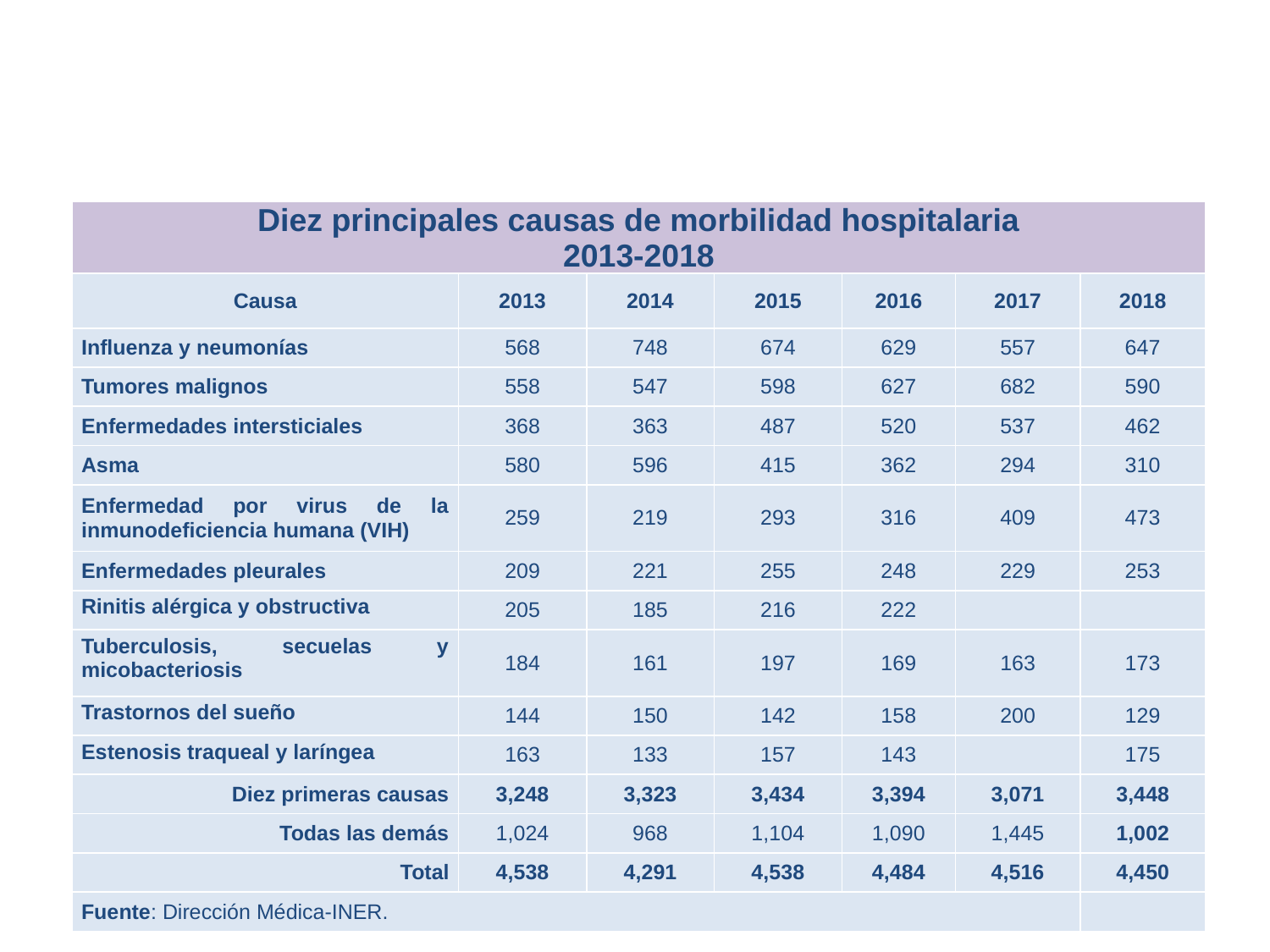

| Diez principales causas de morbilidad hospitalaria 2013-2018 |  |  |  |  |  |  |
| --- | --- | --- | --- | --- | --- | --- |
| Causa | 2013 | 2014 | 2015 | 2016 | 2017 | 2018 |
| Influenza y neumonías | 568 | 748 | 674 | 629 | 557 | 647 |
| Tumores malignos | 558 | 547 | 598 | 627 | 682 | 590 |
| Enfermedades intersticiales | 368 | 363 | 487 | 520 | 537 | 462 |
| Asma | 580 | 596 | 415 | 362 | 294 | 310 |
| Enfermedad por virus de la inmunodeficiencia humana (VIH) | 259 | 219 | 293 | 316 | 409 | 473 |
| Enfermedades pleurales | 209 | 221 | 255 | 248 | 229 | 253 |
| Rinitis alérgica y obstructiva | 205 | 185 | 216 | 222 |  |  |
| Tuberculosis, secuelas y micobacteriosis | 184 | 161 | 197 | 169 | 163 | 173 |
| Trastornos del sueño | 144 | 150 | 142 | 158 | 200 | 129 |
| Estenosis traqueal y laríngea | 163 | 133 | 157 | 143 |  | 175 |
| Diez primeras causas | 3,248 | 3,323 | 3,434 | 3,394 | 3,071 | 3,448 |
| Todas las demás | 1,024 | 968 | 1,104 | 1,090 | 1,445 | 1,002 |
| Total | 4,538 | 4,291 | 4,538 | 4,484 | 4,516 | 4,450 |
| Fuente: Dirección Médica-INER. |  |  |  |  |  |  |